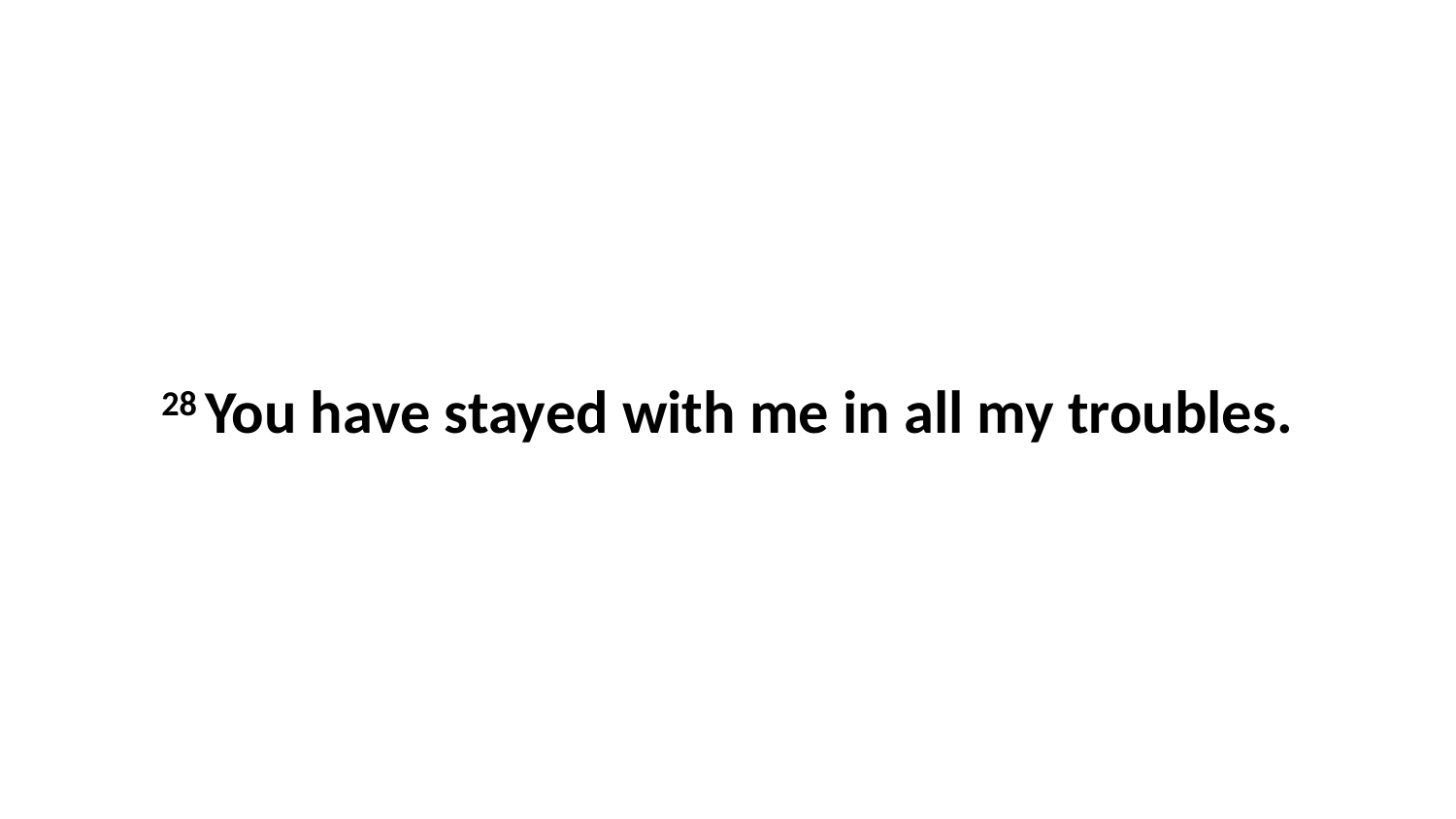

28 You have stayed with me in all my troubles.